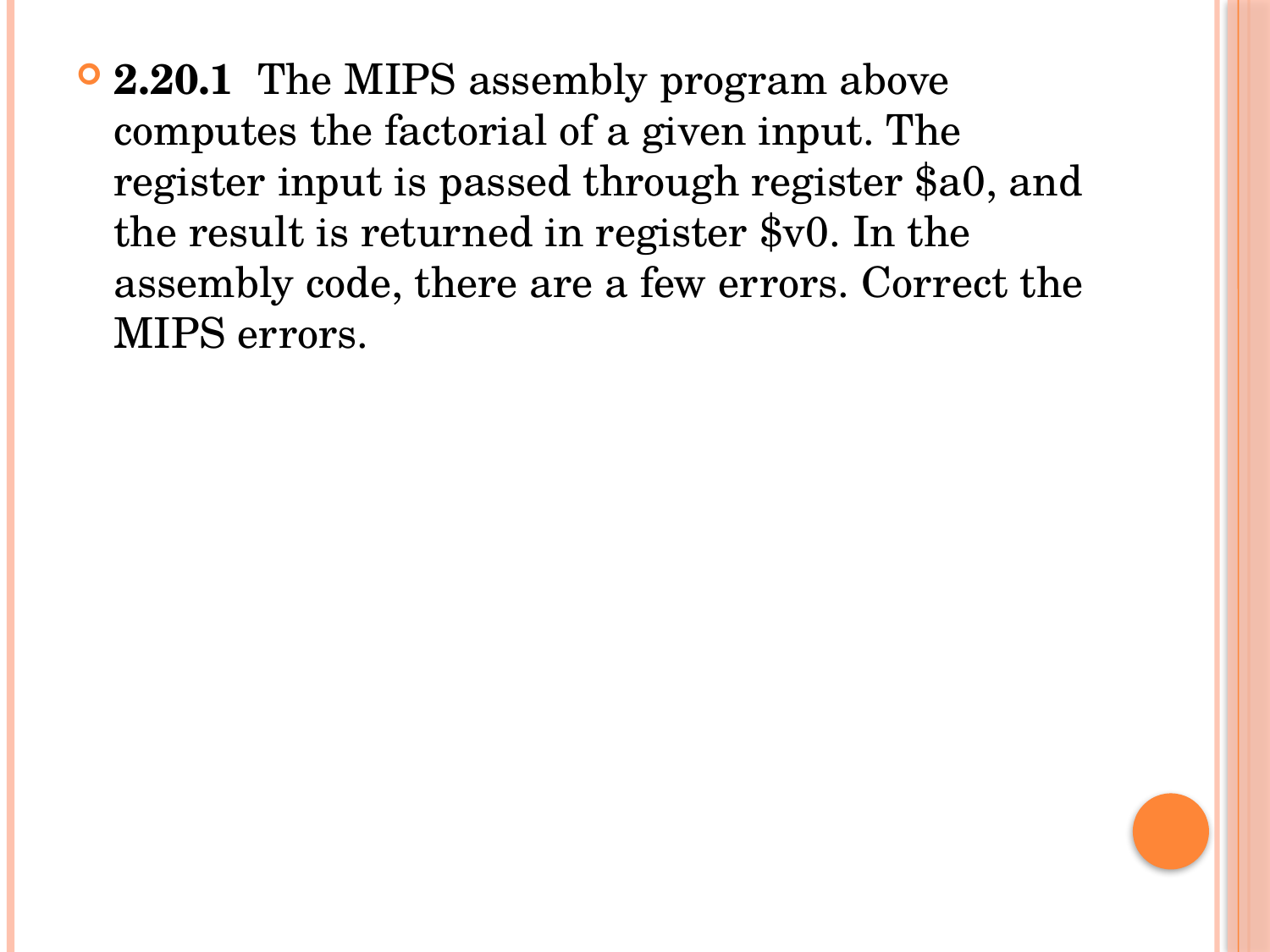

2.20.1  The MIPS assembly program above computes the factorial of a given input. The register input is passed through register $a0, and the result is returned in register $v0. In the assembly code, there are a few errors. Correct the MIPS errors.